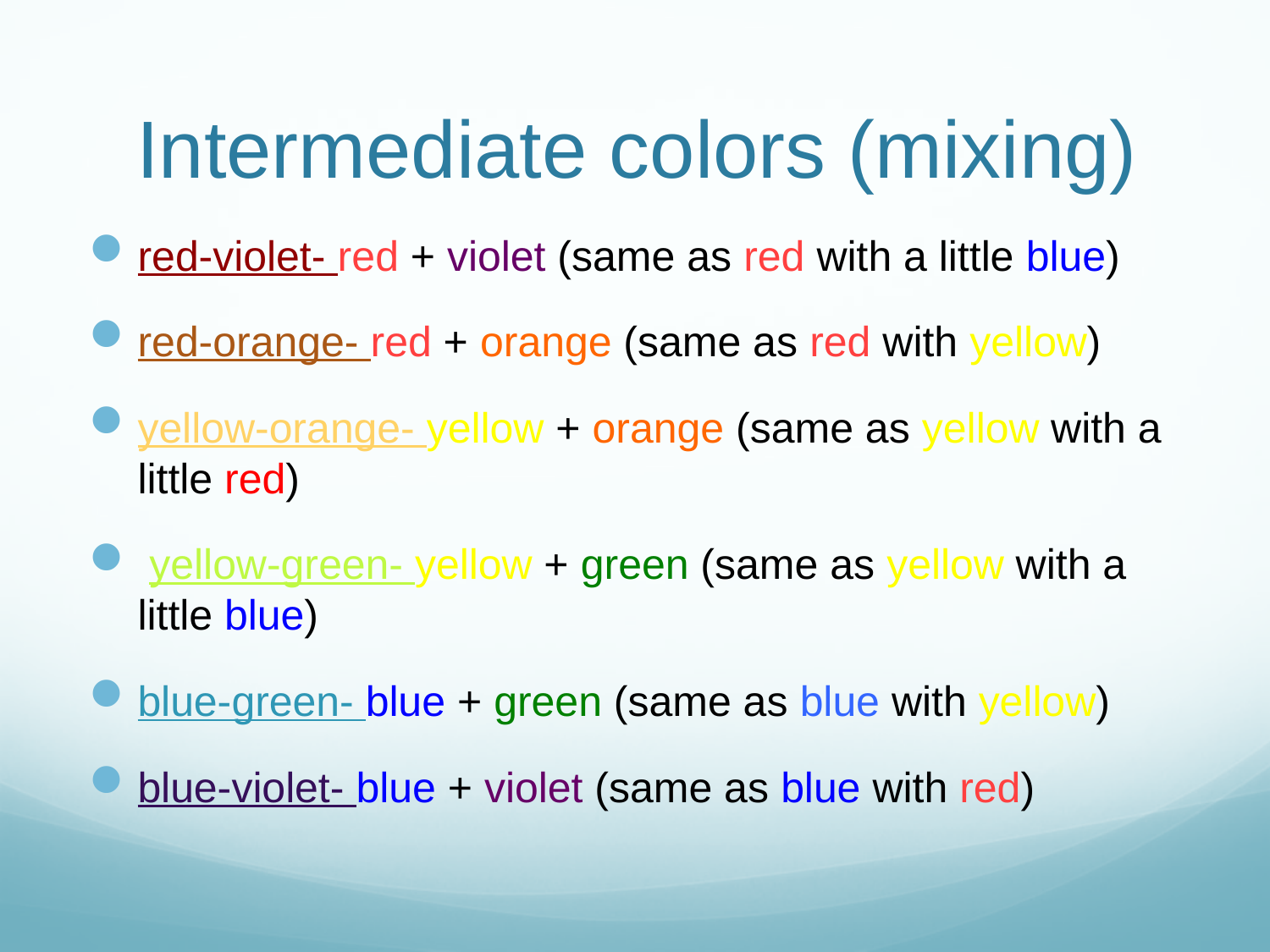

# Intermediate colors (mixing)
red-violet- red + violet (same as red with a little blue)
red-orange- red + orange (same as red with yellow)
yellow-orange- yellow + orange (same as yellow with a little red)
 yellow-green- yellow + green (same as yellow with a little blue)
blue-green- blue + green (same as blue with yellow)
blue-violet- blue + violet (same as blue with red)